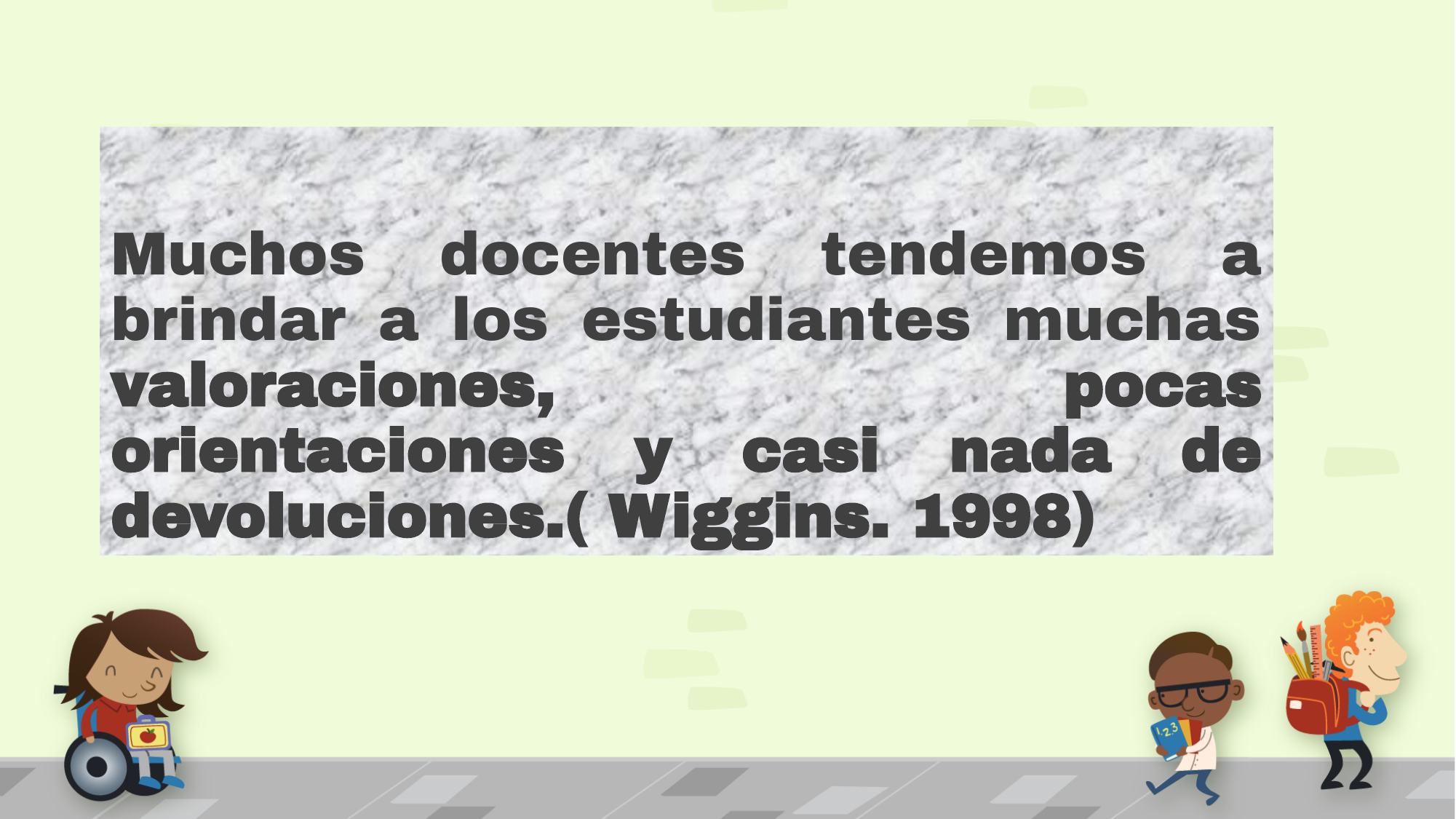

# Muchos docentes tendemos a brindar a los estudiantes muchas valoraciones, pocas orientaciones y casi nada de devoluciones.( Wiggins. 1998)